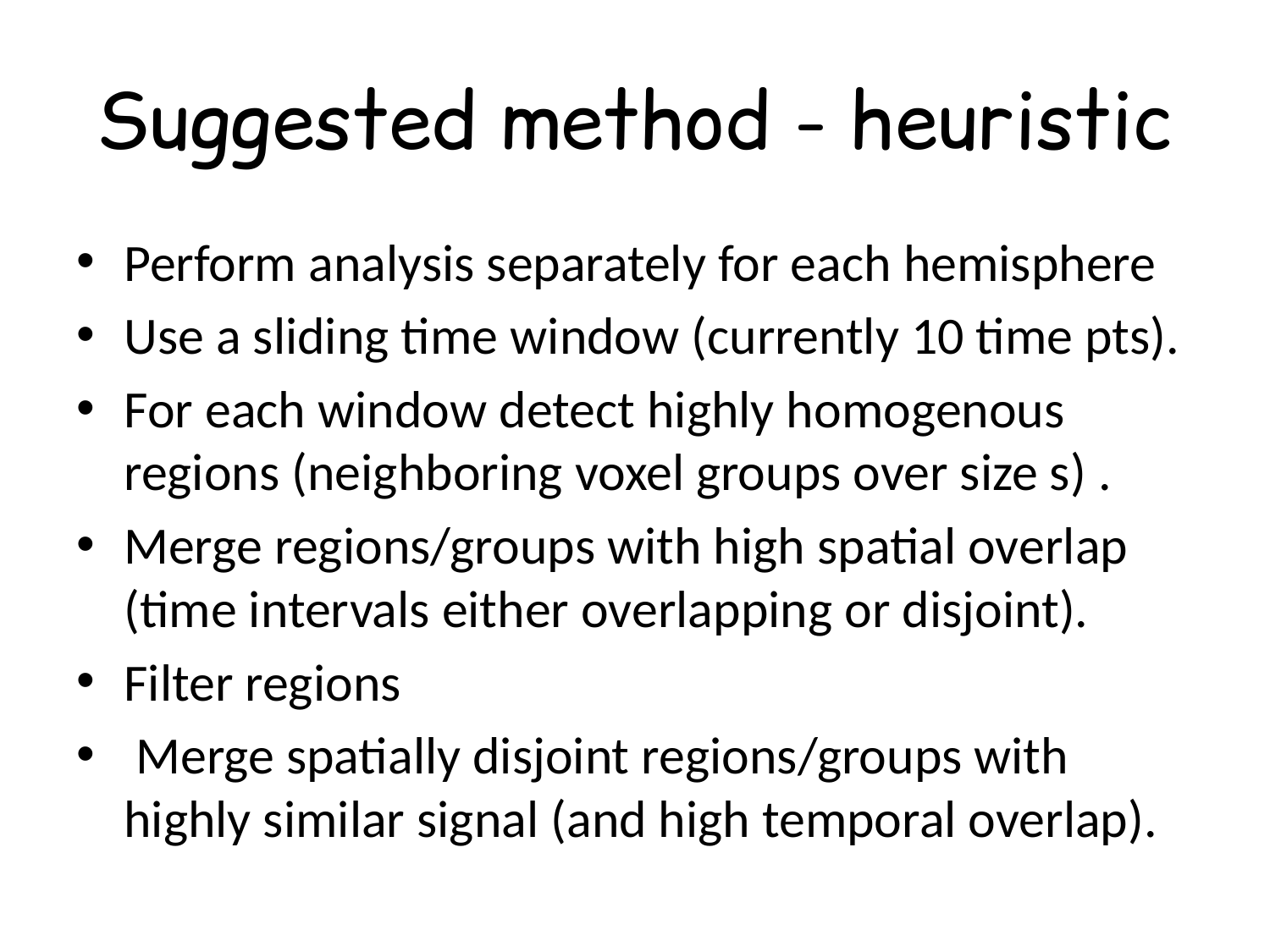

# Suggested method - heuristic
Perform analysis separately for each hemisphere
Use a sliding time window (currently 10 time pts).
For each window detect highly homogenous regions (neighboring voxel groups over size s) .
Merge regions/groups with high spatial overlap (time intervals either overlapping or disjoint).
Filter regions
 Merge spatially disjoint regions/groups with highly similar signal (and high temporal overlap).